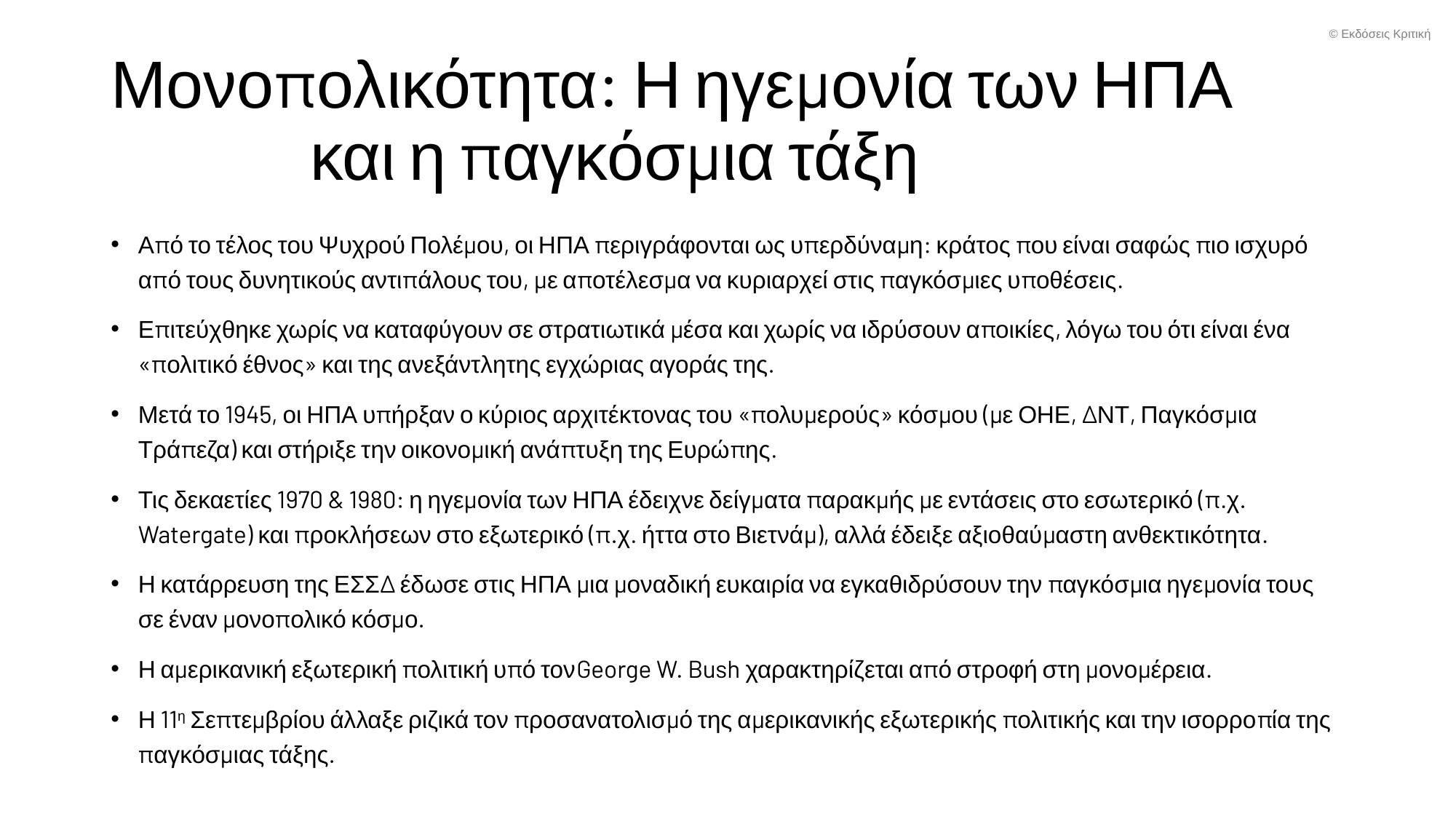

© Εκδόσεις Κριτική

# Μονοπολικότητα: Η ηγεμονία των ΗΠΑ                        και η παγκόσμια τάξη
Από το τέλος του Ψυχρού Πολέμου, οι ΗΠΑ περιγράφονται ως υπερδύναμη: κράτος που είναι σαφώς πιο ισχυρό από τους δυνητικούς αντιπάλους του, με αποτέλεσμα να κυριαρχεί στις παγκόσμιες υποθέσεις.
Επιτεύχθηκε χωρίς να καταφύγουν σε στρατιωτικά μέσα και χωρίς να ιδρύσουν αποικίες, λόγω του ότι είναι ένα «πολιτικό έθνος» και της ανεξάντλητης εγχώριας αγοράς της.
Μετά το 1945, οι ΗΠΑ υπήρξαν ο κύριος αρχιτέκτονας του «πολυμερούς» κόσμου (με ΟΗΕ, ΔΝΤ, Παγκόσμια Τράπεζα) και στήριξε την οικονομική ανάπτυξη της Ευρώπης.
Τις δεκαετίες 1970 & 1980: η ηγεμονία των ΗΠΑ έδειχνε δείγματα παρακμής με εντάσεις στο εσωτερικό (π.χ. Watergate) και προκλήσεων στο εξωτερικό (π.χ. ήττα στο Βιετνάμ), αλλά έδειξε αξιοθαύμαστη ανθεκτικότητα.
Η κατάρρευση της ΕΣΣΔ έδωσε στις ΗΠΑ μια μοναδική ευκαιρία να εγκαθιδρύσουν την παγκόσμια ηγεμονία τους σε έναν μονοπολικό κόσμο.
Η αμερικανική εξωτερική πολιτική υπό τονGeorge W. Bush χαρακτηρίζεται από στροφή στη μονομέρεια.
Η 11η Σεπτεμβρίου άλλαξε ριζικά τον προσανατολισμό της αμερικανικής εξωτερικής πολιτικής και την ισορροπία της παγκόσμιας τάξης.